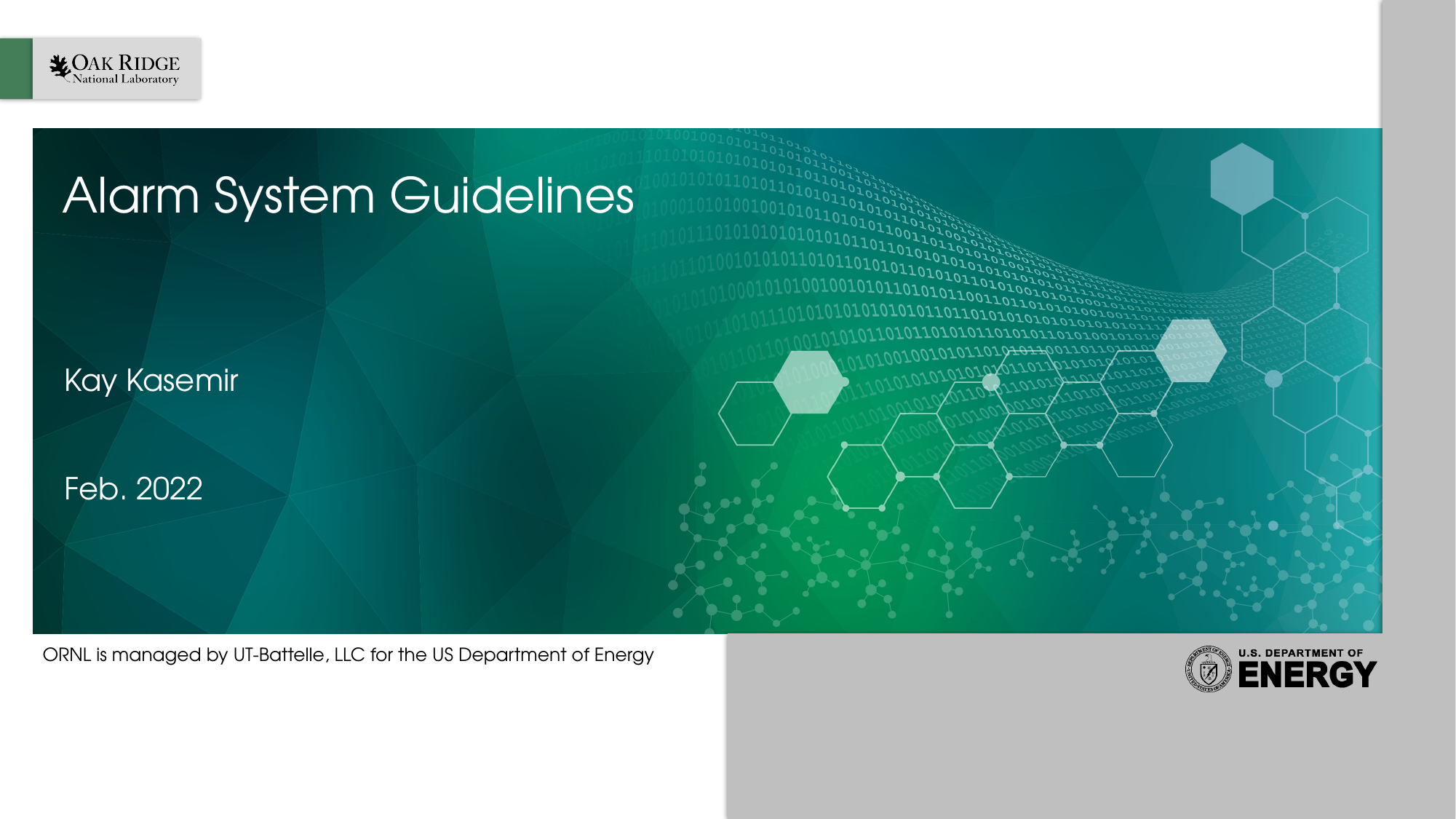

# Alarm System Guidelines
Kay Kasemir

Feb. 2022